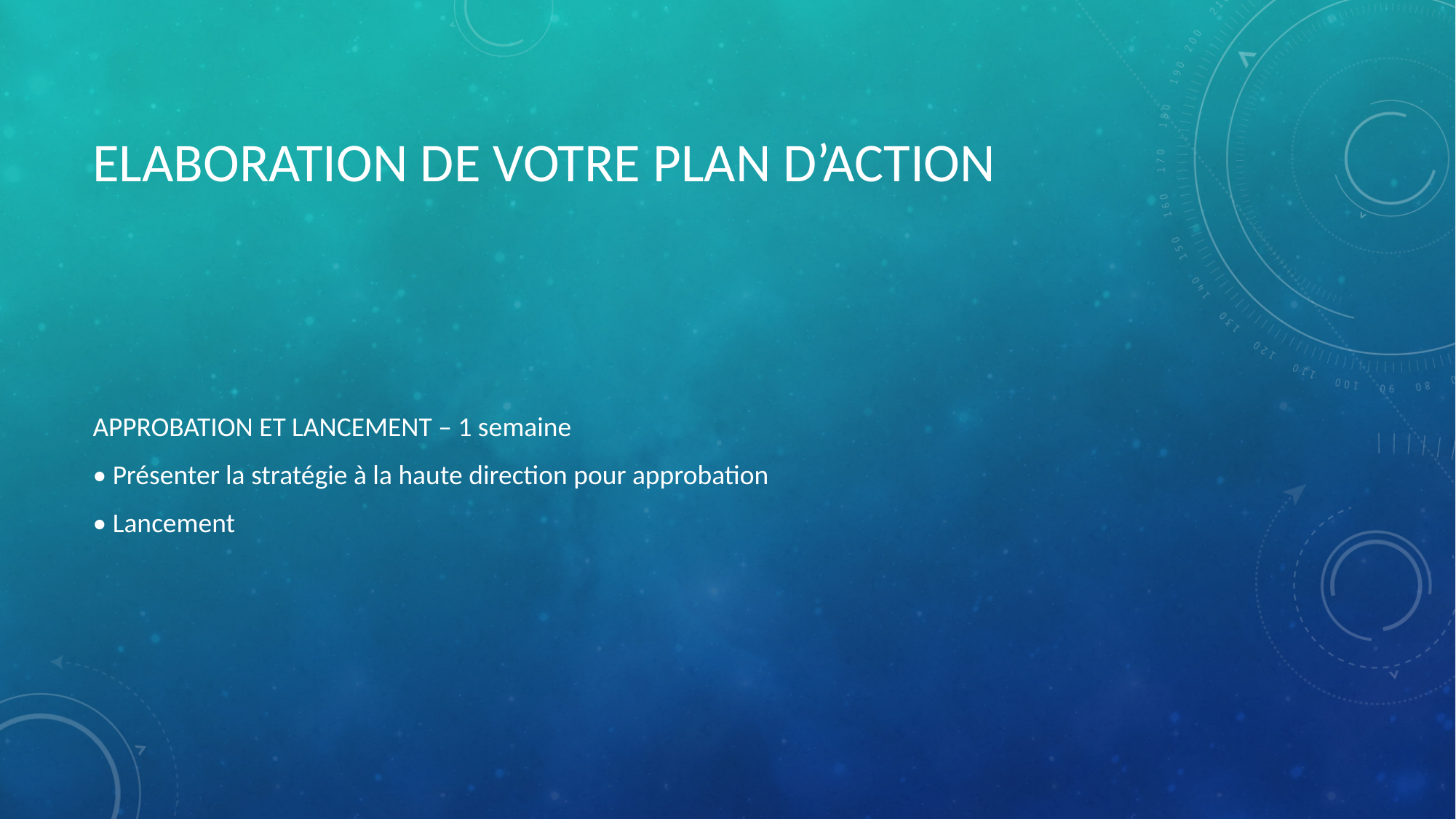

# Elaboration de votre Plan d’action
APPROBATION ET LANCEMENT – 1 semaine
• Présenter la stratégie à la haute direction pour approbation
• Lancement